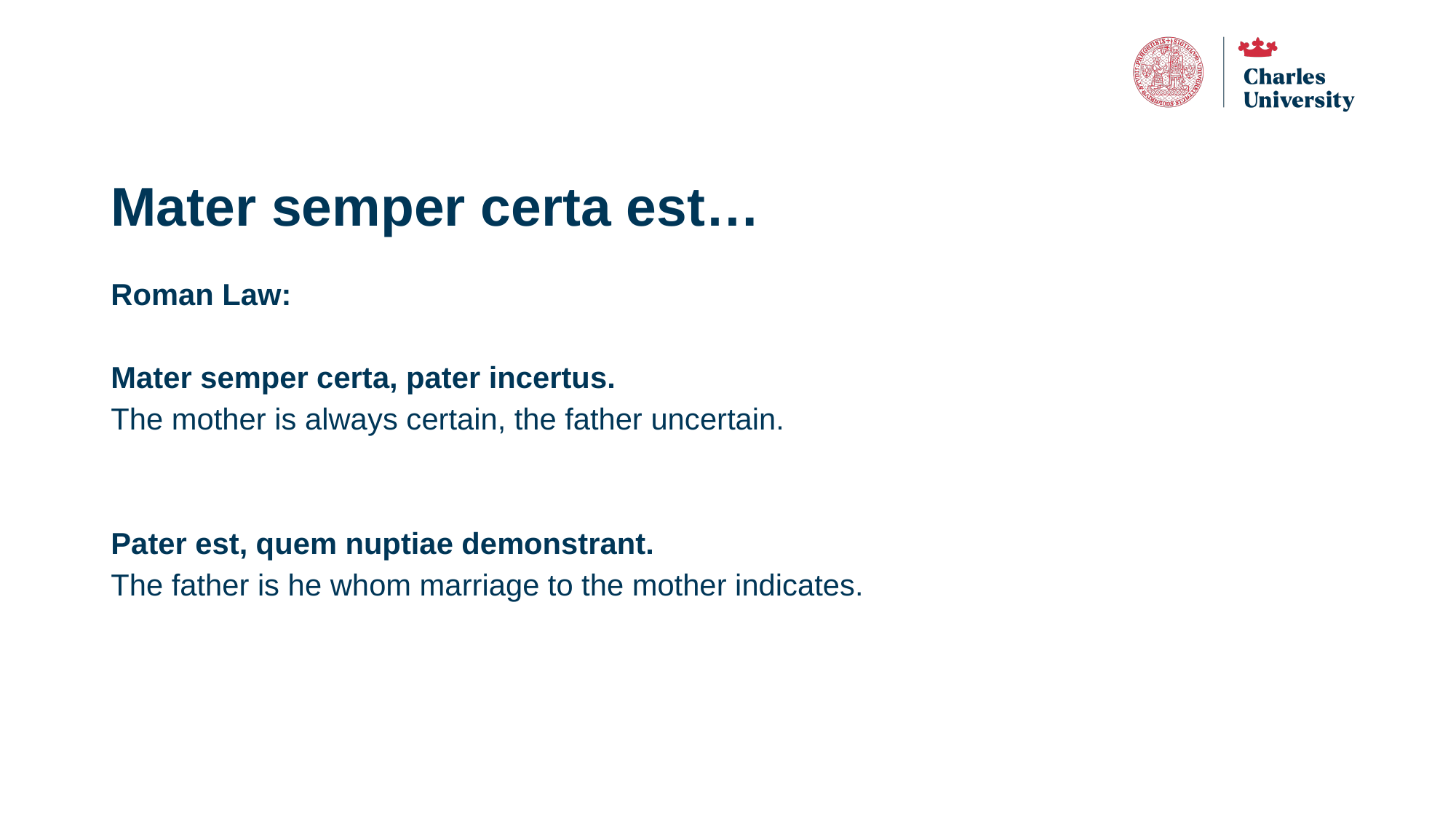

# Mater semper certa est…
Roman Law:

Mater semper certa, pater incertus.
The mother is always certain, the father uncertain.

Pater est, quem nuptiae demonstrant.
The father is he whom marriage to the mother indicates.